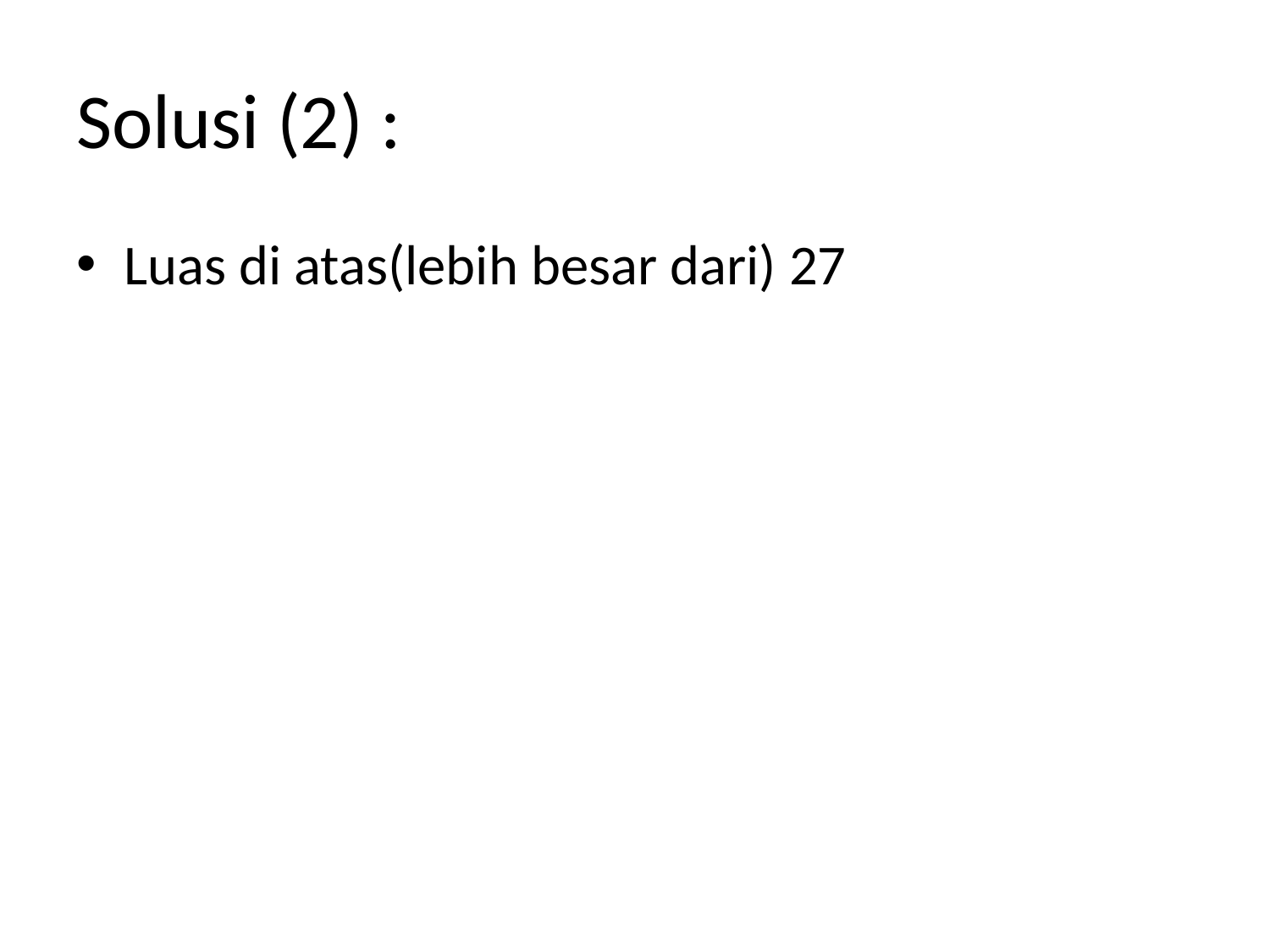

# Solusi (2) :
Luas di atas(lebih besar dari) 27